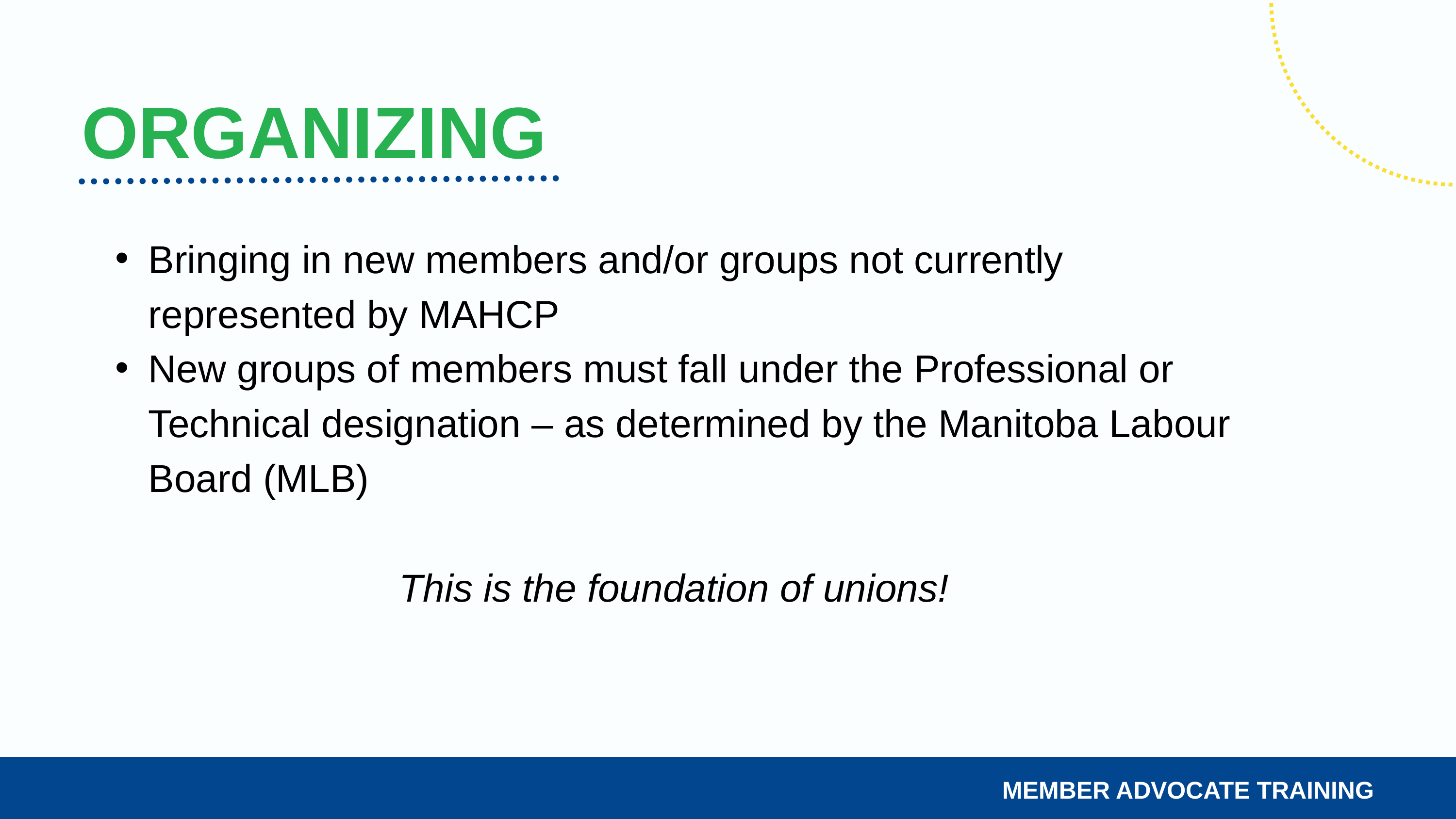

ORGANIZING

Bringing in new members and/or groups not currently represented by MAHCP
New groups of members must fall under the Professional or Technical designation – as determined by the Manitoba Labour Board (MLB)

This is the foundation of unions!

MEMBER ADVOCATE TRAINING